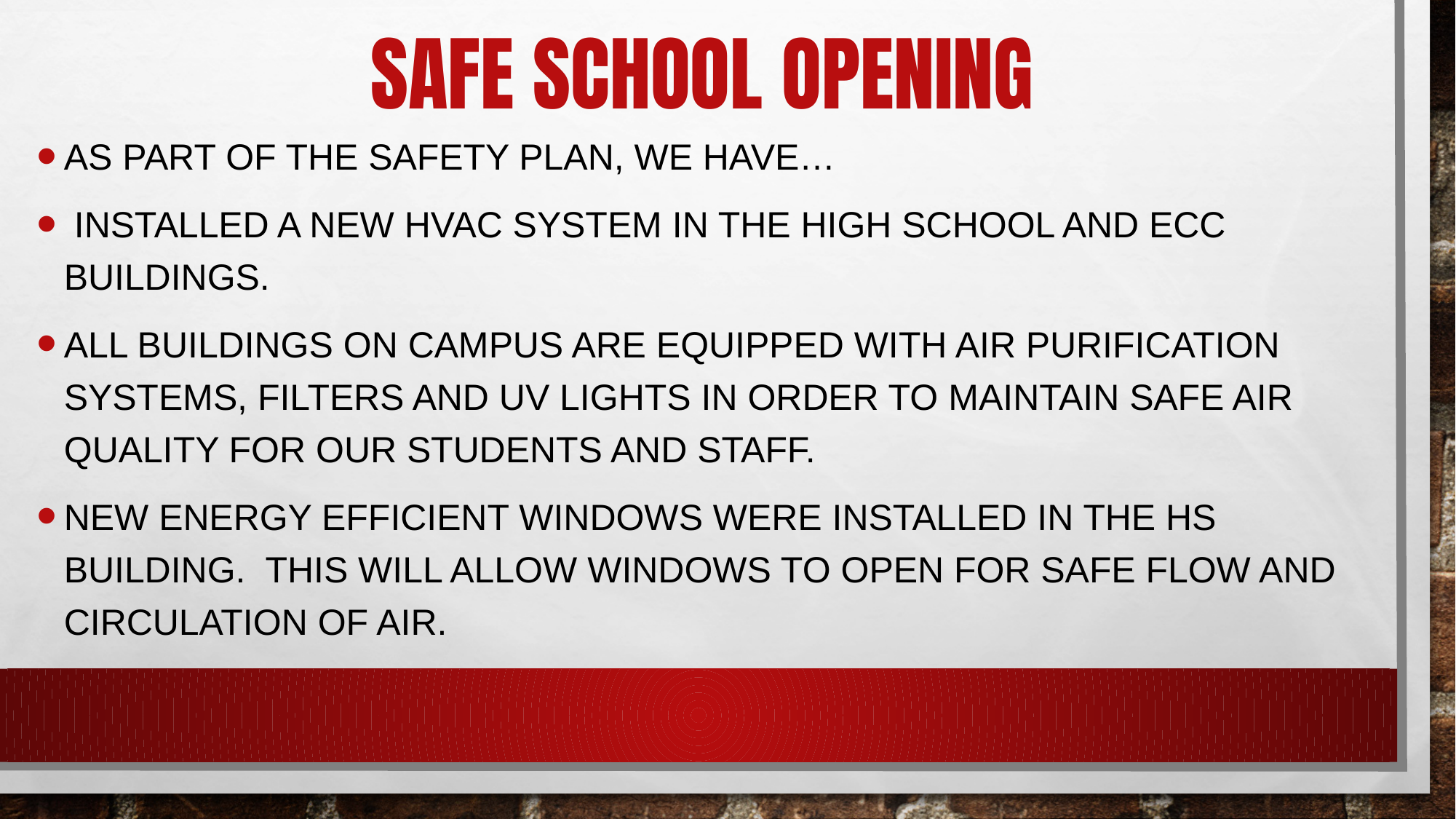

# SAFE SCHOOL OPENING
AS PART OF THE SAFETY PLAN, WE HAVE…
 INSTALLED A NEW HVAC SYSTEM IN THE HIGH SCHOOL AND ECC BUILDINGS.
ALL BUILDINGS ON CAMPUS ARE EQUIPPED WITH AIR PURIFICATION SYSTEMS, FILTERS AND UV LIGHTS IN ORDER TO MAINTAIN SAFE AIR QUALITY FOR OUR STUDENTS AND STAFF.
NEW ENERGY EFFICIENT WINDOWS WERE INSTALLED IN THE HS BUILDING.  THIS WILL ALLOW WINDOWS TO OPEN FOR SAFE FLOW AND CIRCULATION OF AIR.